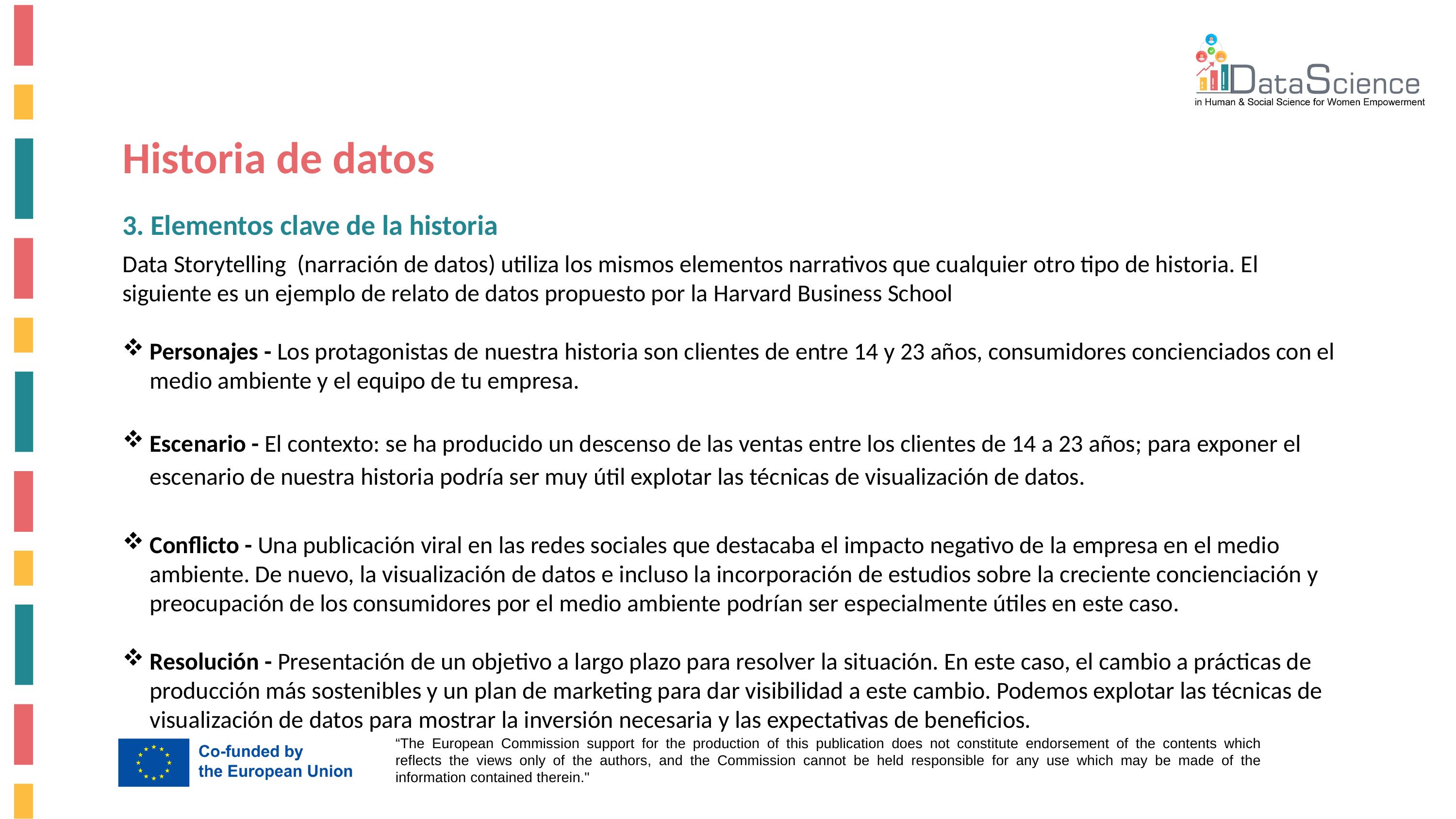

Historia de datos
3. Elementos clave de la historia
Data Storytelling  (narración de datos) utiliza los mismos elementos narrativos que cualquier otro tipo de historia. El siguiente es un ejemplo de relato de datos propuesto por la Harvard Business School

Personajes - Los protagonistas de nuestra historia son clientes de entre 14 y 23 años, consumidores concienciados con el medio ambiente y el equipo de tu empresa.

Escenario - El contexto: se ha producido un descenso de las ventas entre los clientes de 14 a 23 años; para exponer el escenario de nuestra historia podría ser muy útil explotar las técnicas de visualización de datos.

Conflicto - Una publicación viral en las redes sociales que destacaba el impacto negativo de la empresa en el medio ambiente. De nuevo, la visualización de datos e incluso la incorporación de estudios sobre la creciente concienciación y preocupación de los consumidores por el medio ambiente podrían ser especialmente útiles en este caso.

Resolución - Presentación de un objetivo a largo plazo para resolver la situación. En este caso, el cambio a prácticas de producción más sostenibles y un plan de marketing para dar visibilidad a este cambio. Podemos explotar las técnicas de visualización de datos para mostrar la inversión necesaria y las expectativas de beneficios.